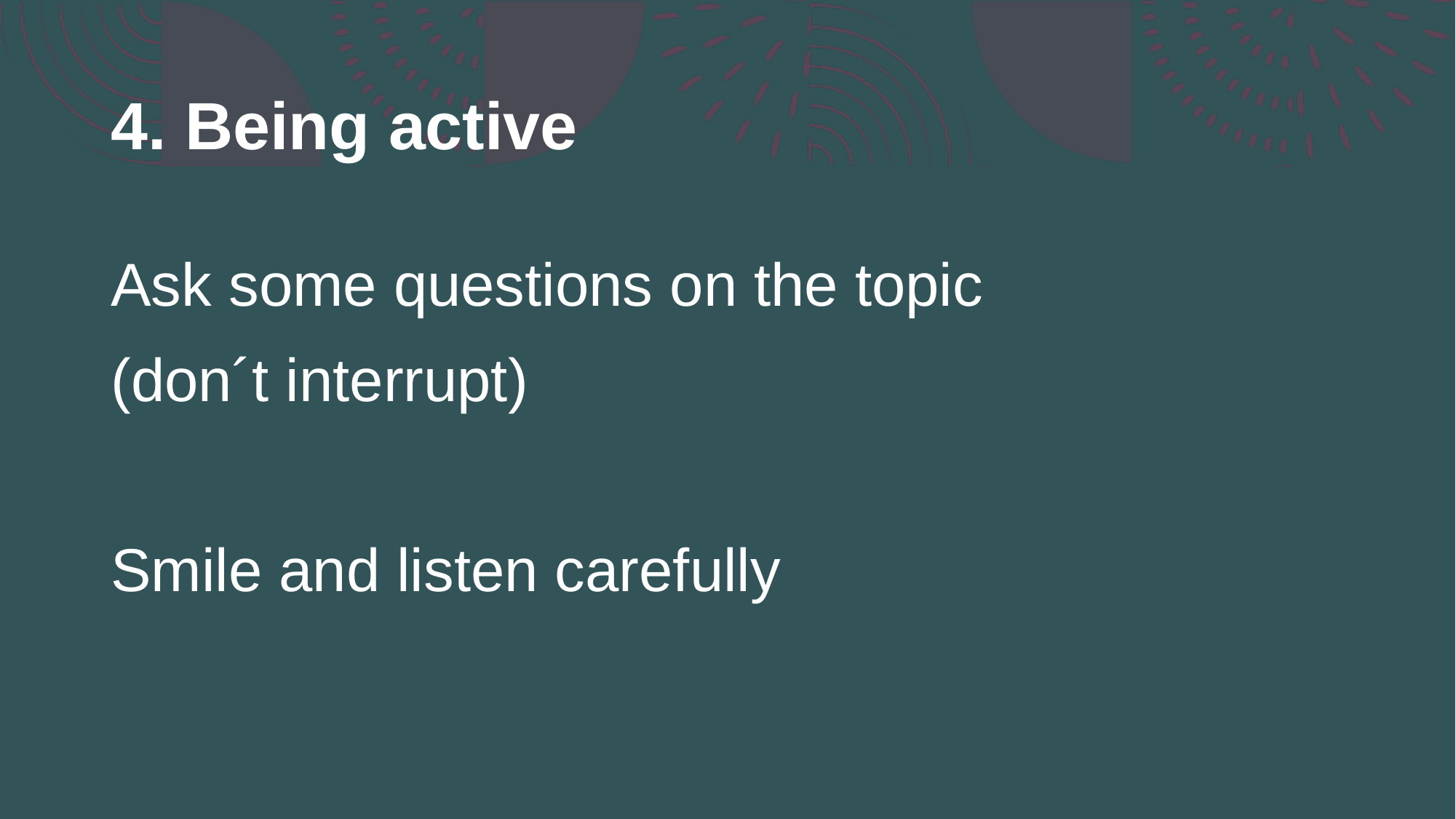

# 4. Being active
Ask some questions on the topic
(don´t interrupt)

Smile and listen carefully